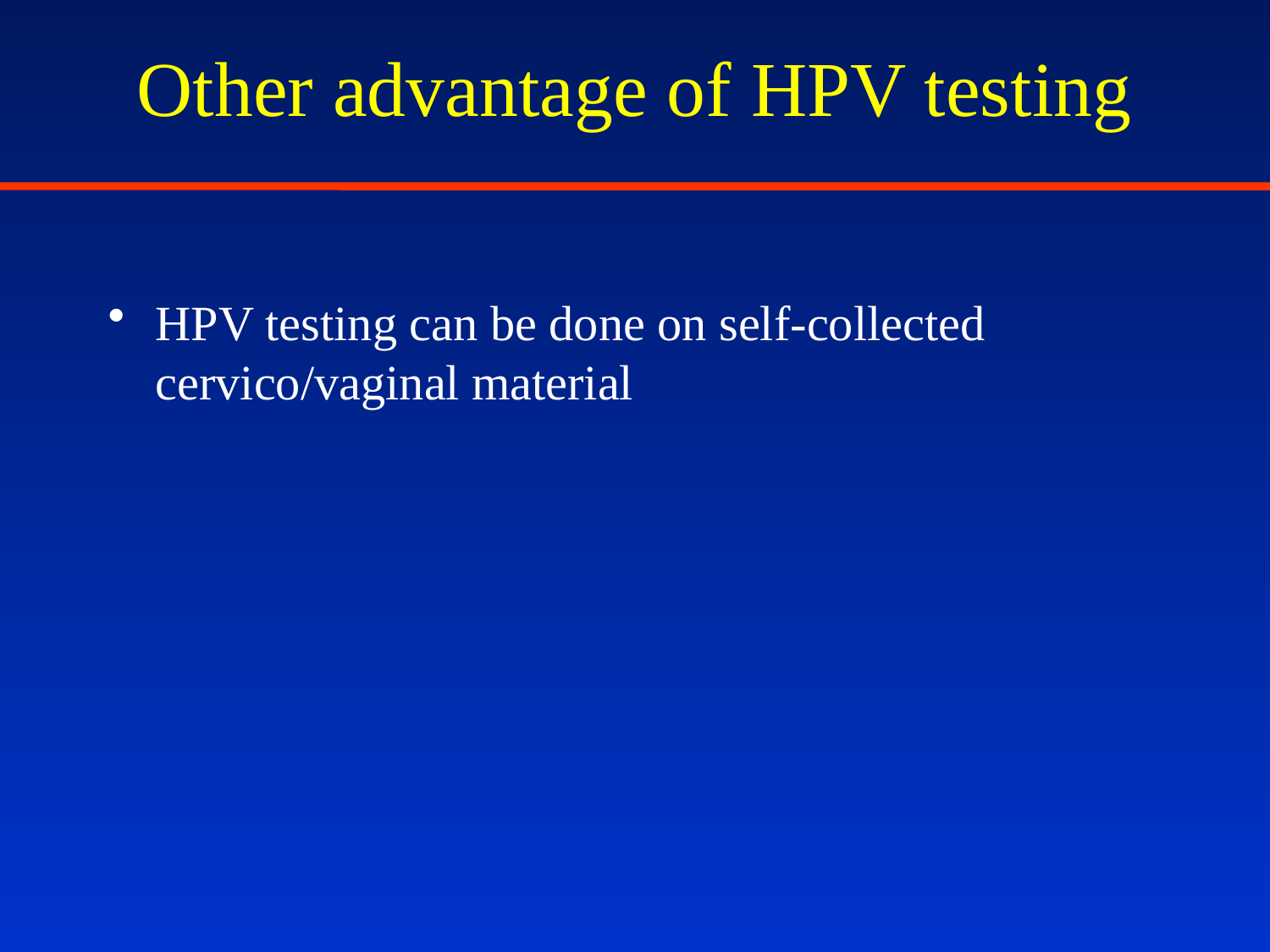

# Other advantage of HPV testing

HPV testing can be done on self-collected cervico/vaginal material